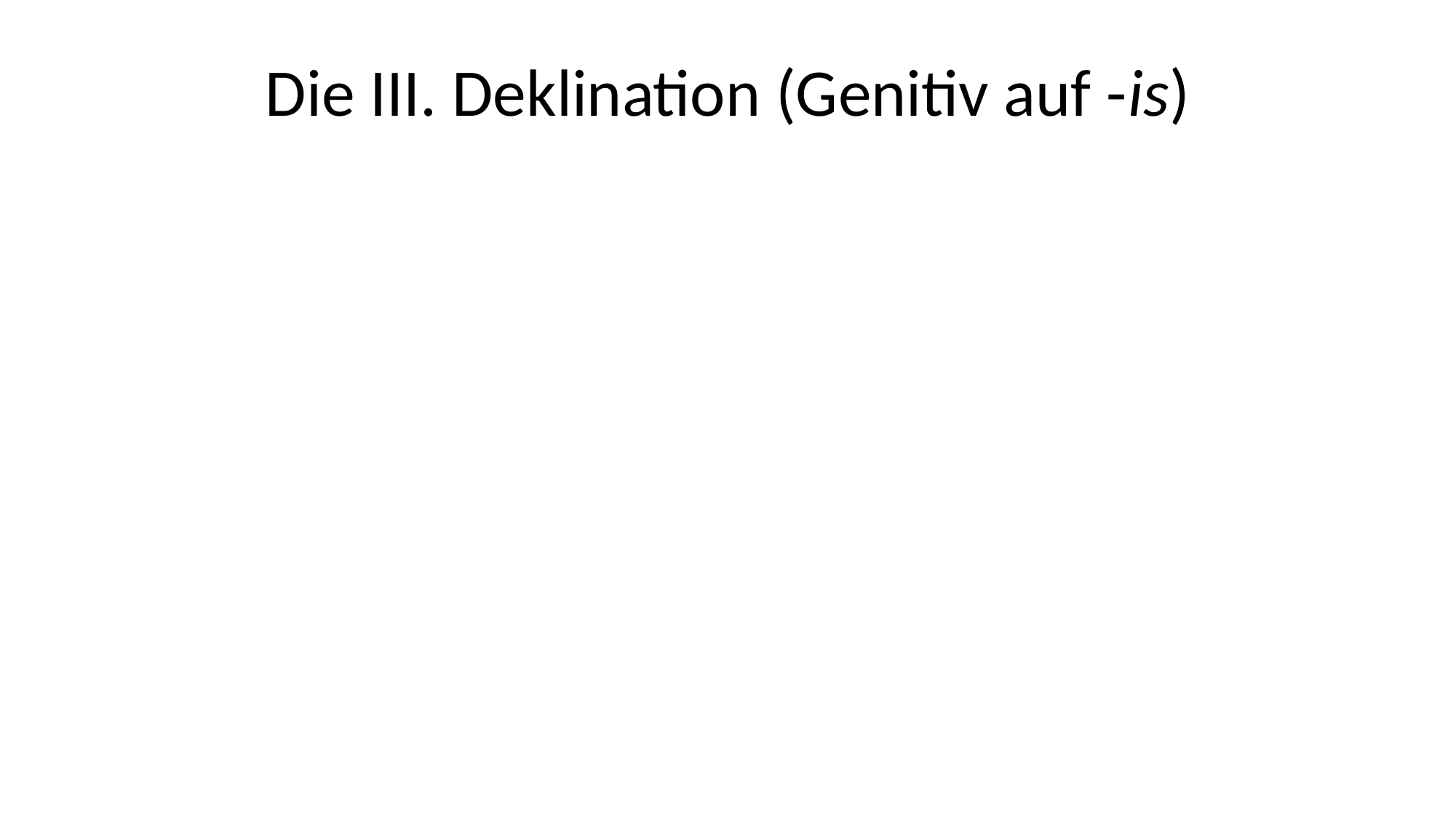

# Die III. Deklination (Genitiv auf -is)